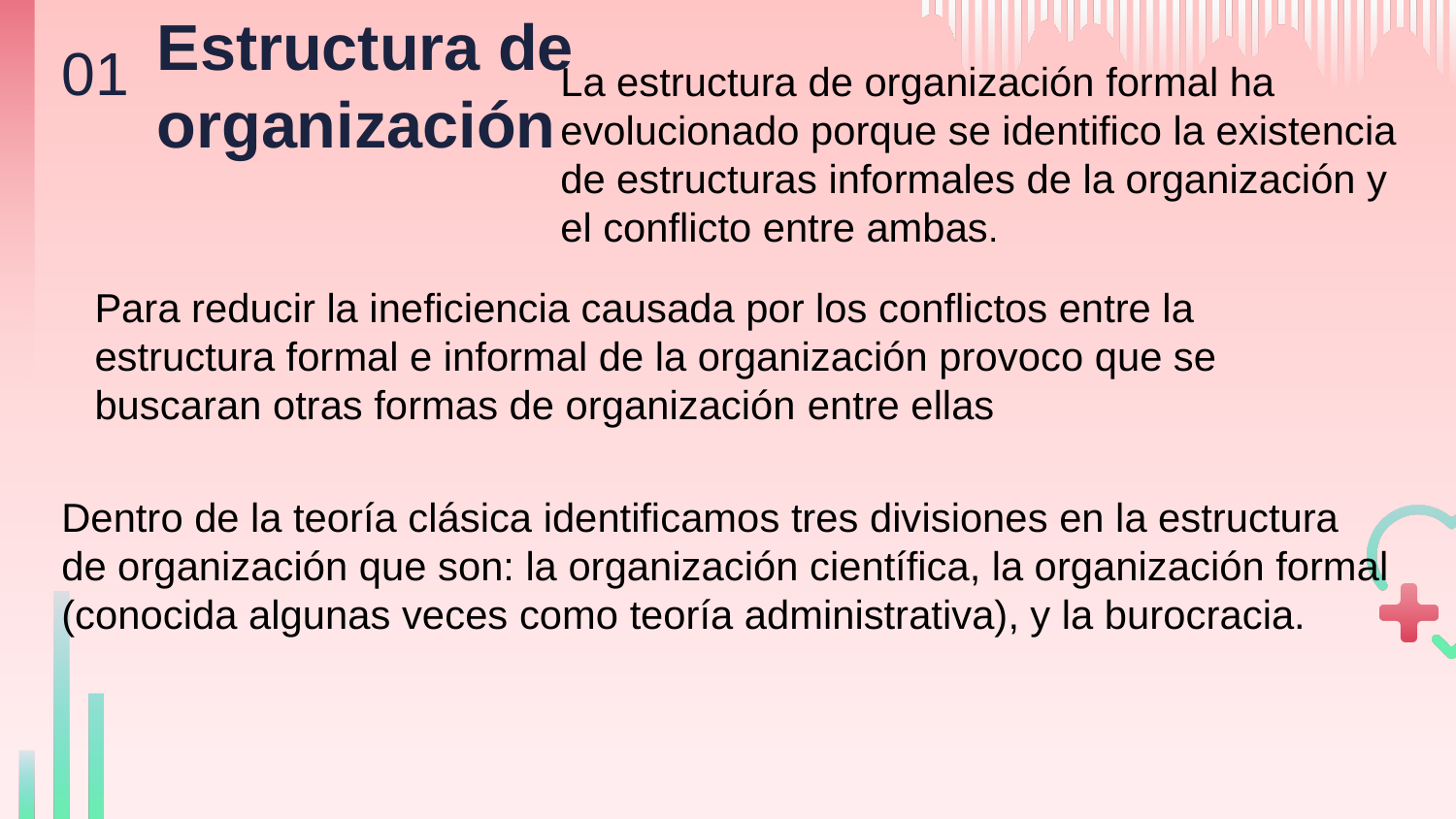

Estructura de organización
01
La estructura de organización formal ha evolucionado porque se identifico la existencia de estructuras informales de la organización y el conflicto entre ambas.
Para reducir la ineficiencia causada por los conflictos entre la estructura formal e informal de la organización provoco que se buscaran otras formas de organización entre ellas
Dentro de la teoría clásica identificamos tres divisiones en la estructura de organización que son: la organización científica, la organización formal (conocida algunas veces como teoría administrativa), y la burocracia.